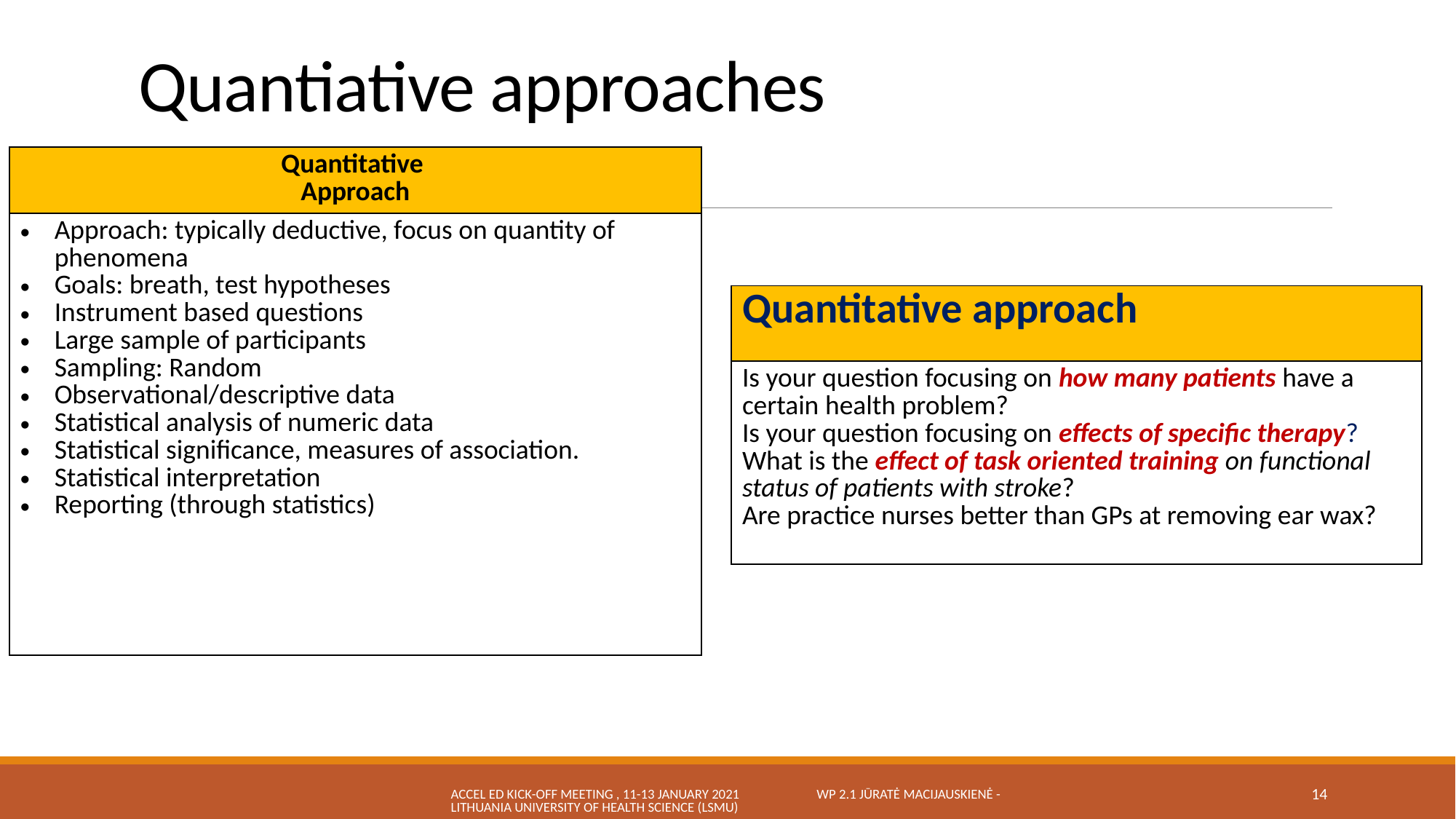

# Quantiative approaches
| Quantitative Approach |
| --- |
| Approach: typically deductive, focus on quantity of phenomena Goals: breath, test hypotheses Instrument based questions Large sample of participants Sampling: Random Observational/descriptive data Statistical analysis of numeric data Statistical significance, measures of association. Statistical interpretation Reporting (through statistics) |
| Quantitative approach |
| --- |
| Is your question focusing on how many patients have a certain health problem? Is your question focusing on effects of specific therapy? What is the effect of task oriented training on functional status of patients with stroke? Are practice nurses better than GPs at removing ear wax? |
Accel Ed Kick-off meeting , 11-13 January 2021                         WP 2.1 Jūratė Macijauskienė - Lithuania University of Health Science (LSMU)
14